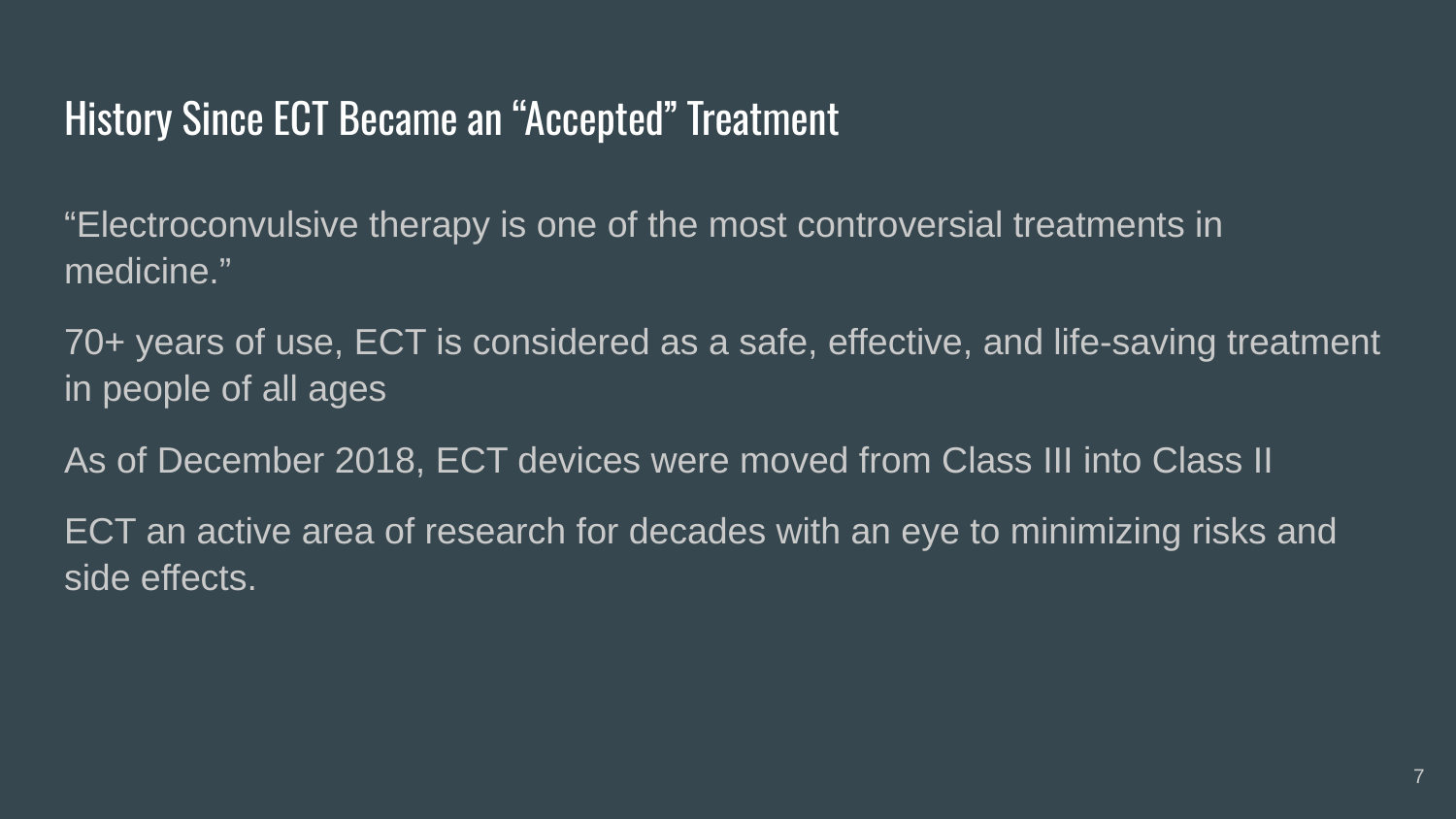

# History Since ECT Became an “Accepted” Treatment
“Electroconvulsive therapy is one of the most controversial treatments in medicine.”
70+ years of use, ECT is considered as a safe, effective, and life-saving treatment in people of all ages
As of December 2018, ECT devices were moved from Class III into Class II
ECT an active area of research for decades with an eye to minimizing risks and side effects.
7